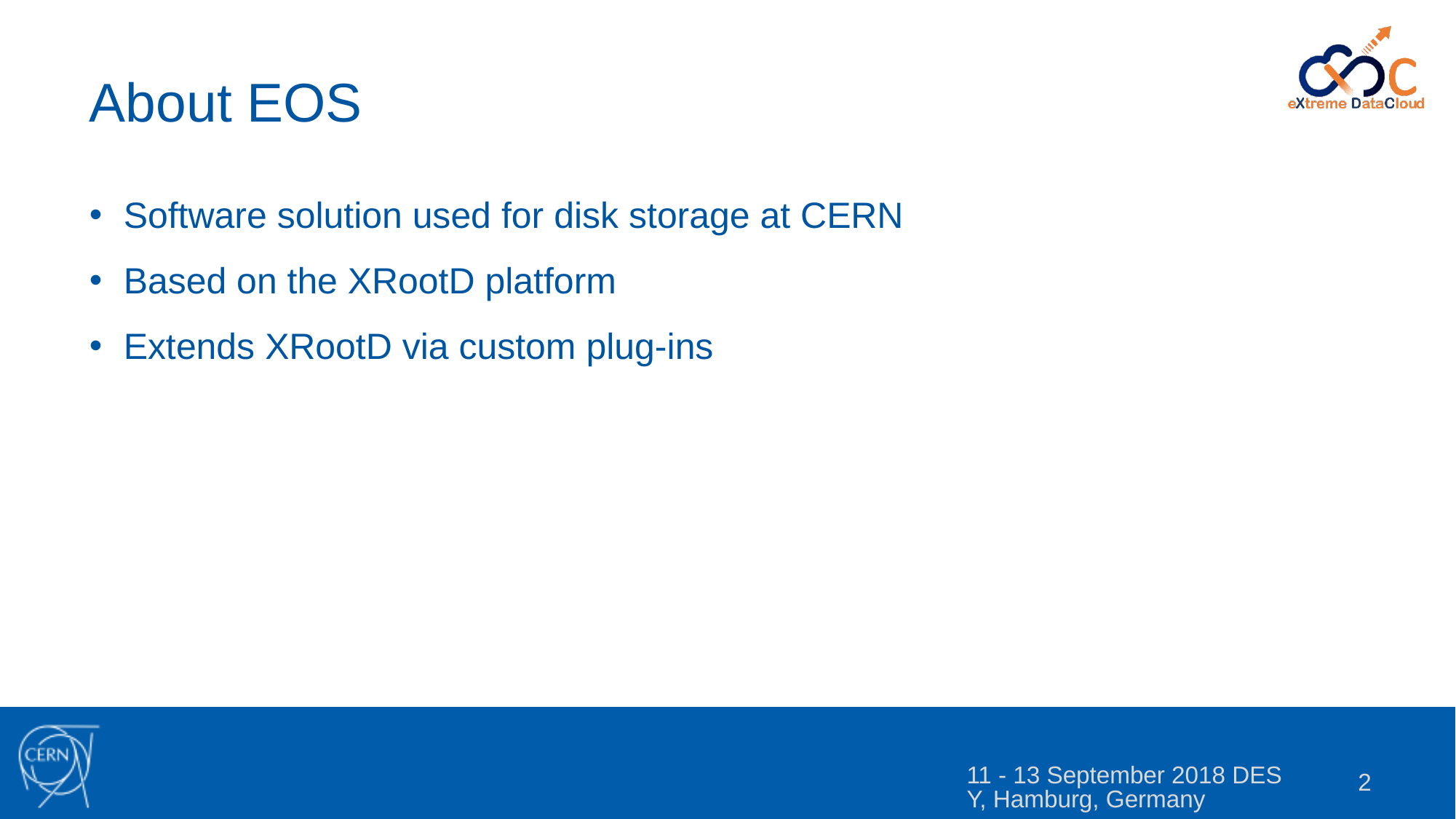

About EOS
Software solution used for disk storage at CERN
Based on the XRootD platform
Extends XRootD via custom plug-ins
11 - 13 September 2018 DESY, Hamburg, Germany
2